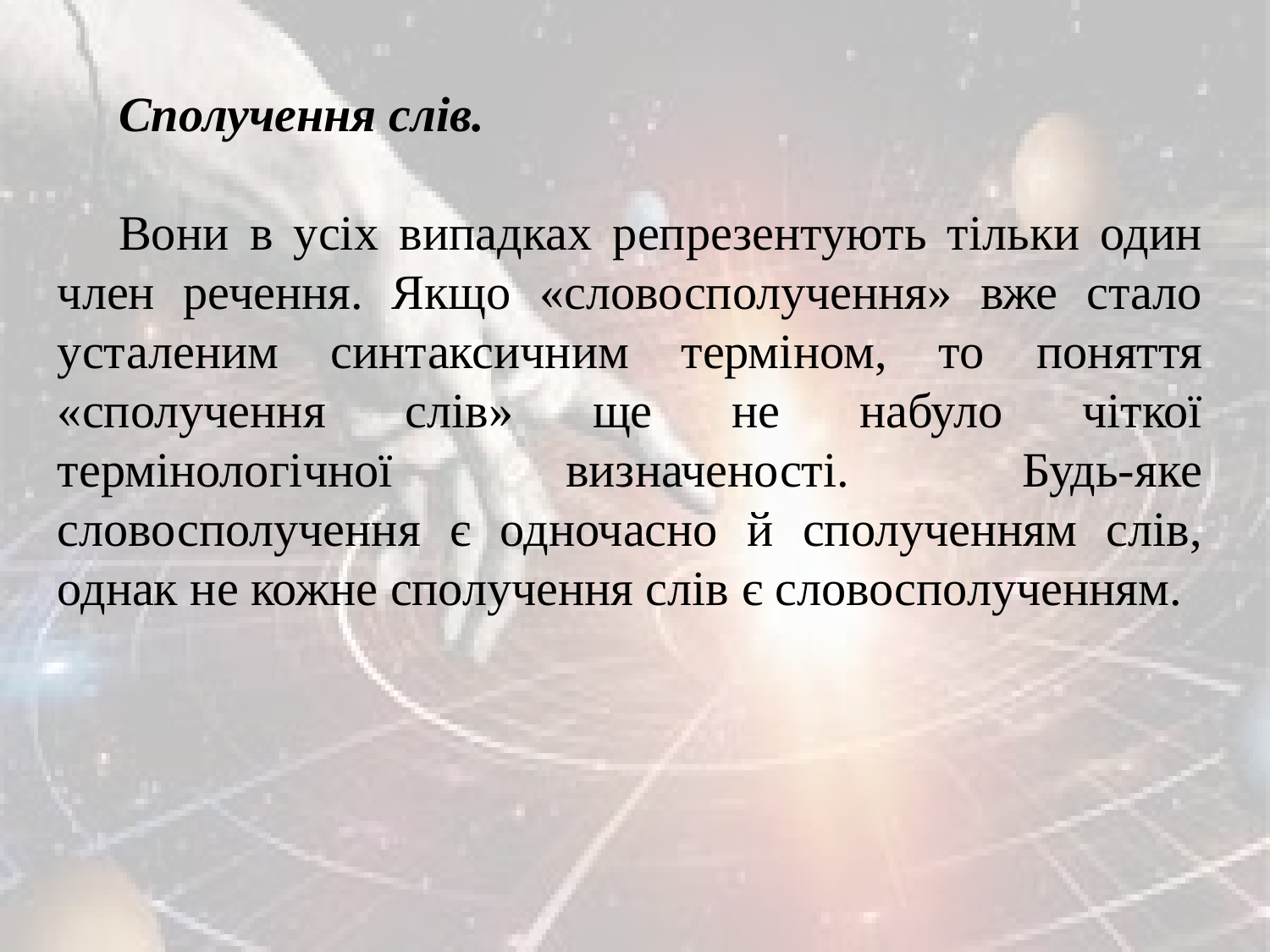

Сполучення слів.

Вони в усіх випадках репрезентують тільки один член речення. Якщо «словосполучення» вже стало усталеним синтаксичним терміном, то поняття «сполучення слів» ще не набуло чіткої термінологічної визначеності. Будь-яке словосполучення є одночасно й сполученням слів, однак не кожне сполучення слів є словосполученням.